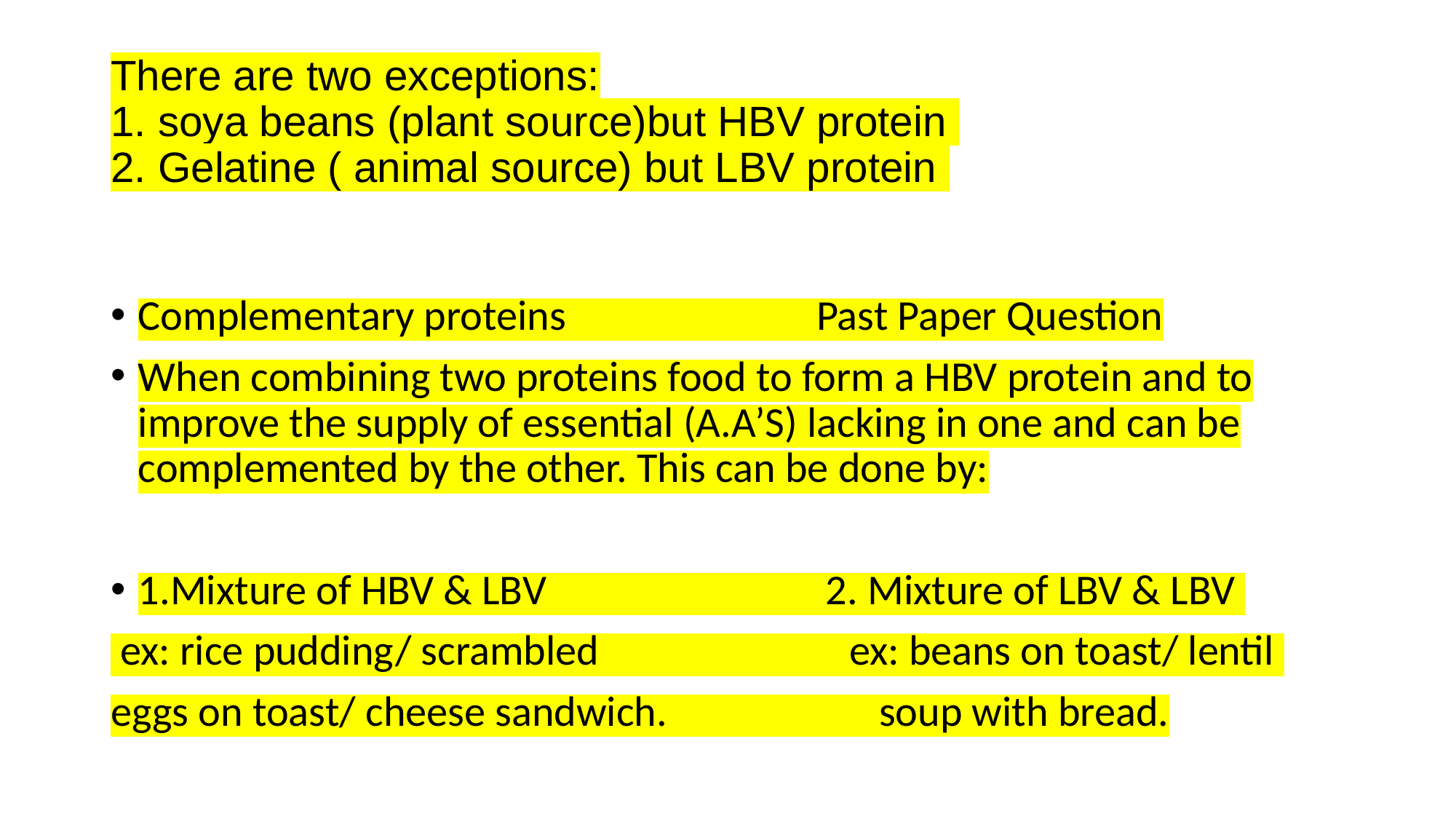

# There are two exceptions: 1. soya beans (plant source)but HBV protein 2. Gelatine ( animal source) but LBV protein
Complementary proteins                          Past Paper Question
When combining two proteins food to form a HBV protein and to improve the supply of essential (A.A’S) lacking in one and can be complemented by the other. This can be done by:

1.Mixture of HBV & LBV                             2. Mixture of LBV & LBV
 ex: rice pudding/ scrambled                          ex: beans on toast/ lentil
eggs on toast/ cheese sandwich.                      soup with bread.